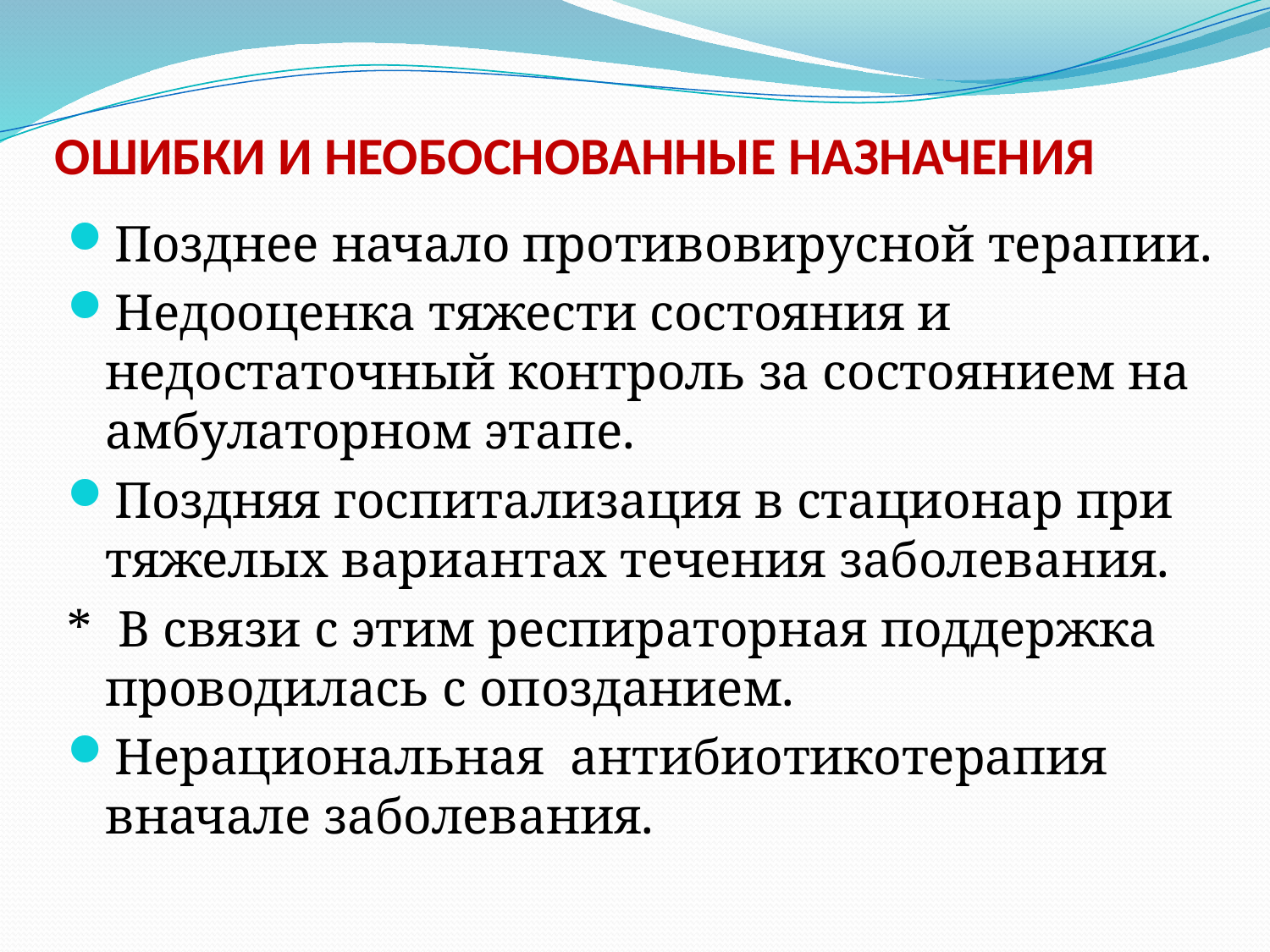

# ОШИБКИ И НЕОБОСНОВАННЫЕ НАЗНАЧЕНИЯ
Позднее начало противовирусной терапии.
Недооценка тяжести состояния и недостаточный контроль за состоянием на амбулаторном этапе.
Поздняя госпитализация в стационар при  тяжелых вариантах течения заболевания.
*  В связи с этим респираторная поддержка проводилась с опозданием.
Нерациональная  антибиотикотерапия вначале заболевания.